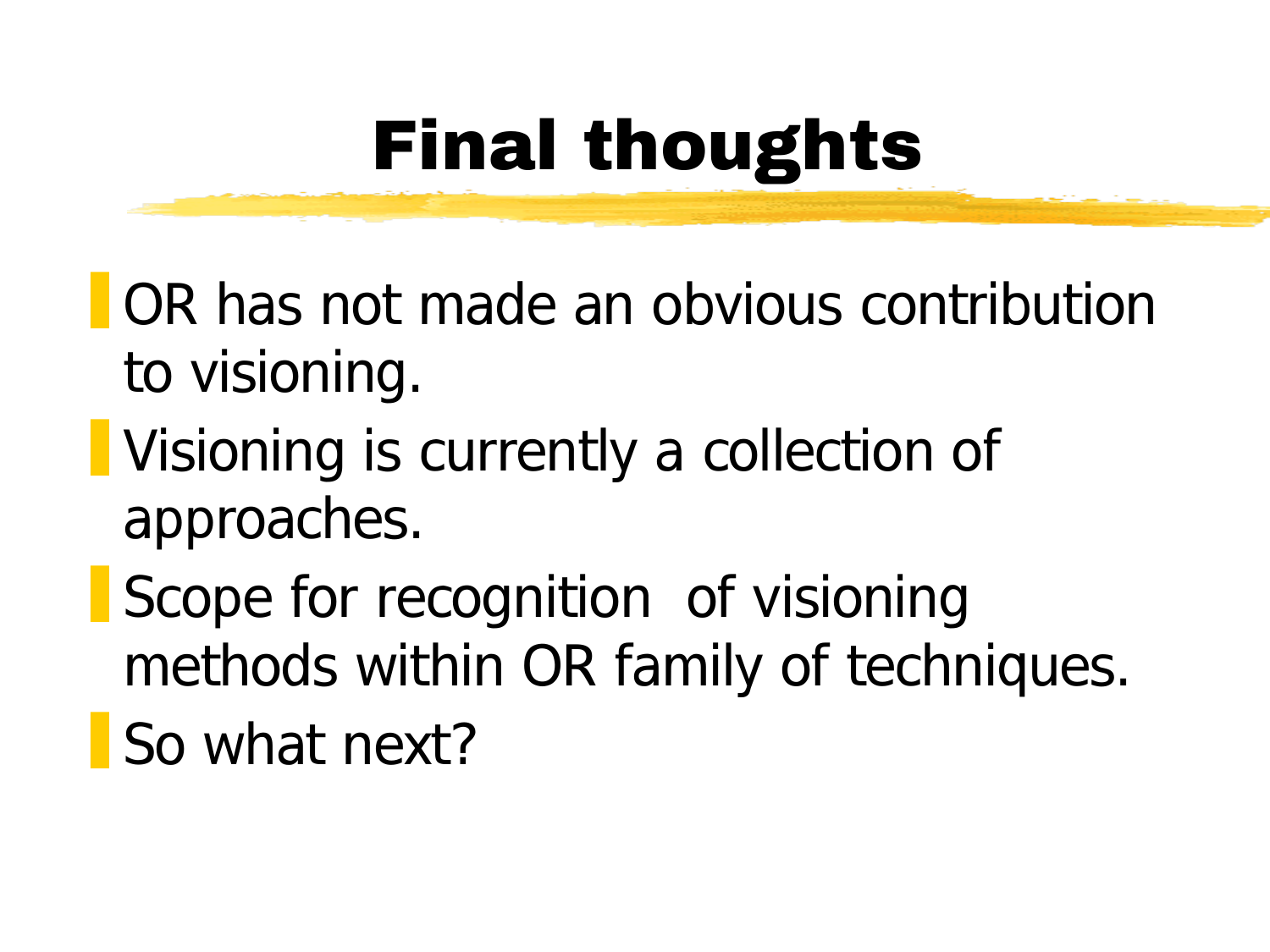

# Final thoughts
OR has not made an obvious contribution to visioning.
Visioning is currently a collection of approaches.
Scope for recognition  of visioning methods within OR family of techniques.
So what next?